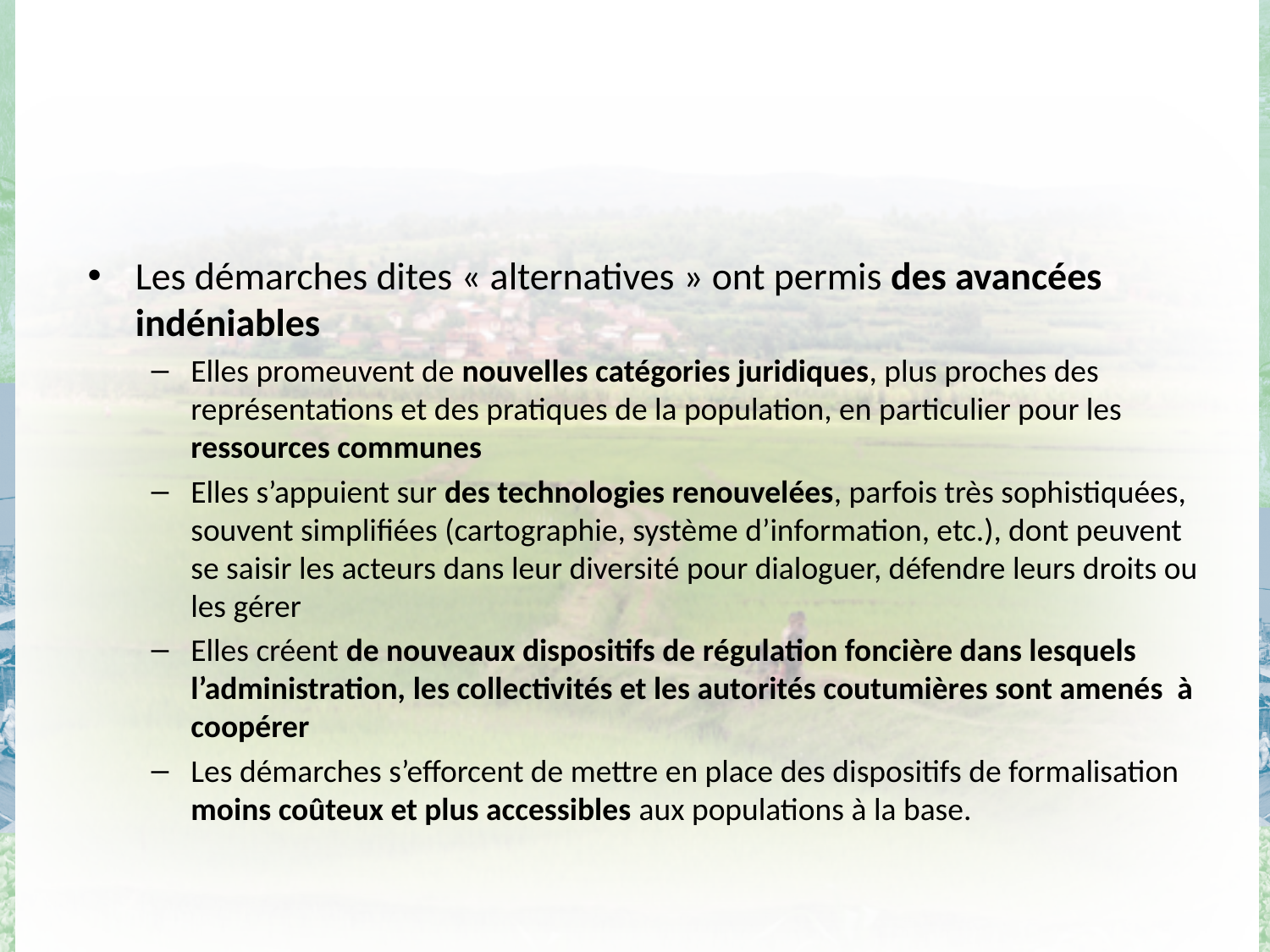

Les démarches dites « alternatives » ont permis des avancées indéniables
Elles promeuvent de nouvelles catégories juridiques, plus proches des représentations et des pratiques de la population, en particulier pour les ressources communes
Elles s’appuient sur des technologies renouvelées, parfois très sophistiquées, souvent simplifiées (cartographie, système d’information, etc.), dont peuvent se saisir les acteurs dans leur diversité pour dialoguer, défendre leurs droits ou les gérer
Elles créent de nouveaux dispositifs de régulation foncière dans lesquels l’administration, les collectivités et les autorités coutumières sont amenés  à coopérer
Les démarches s’efforcent de mettre en place des dispositifs de formalisation moins coûteux et plus accessibles aux populations à la base.